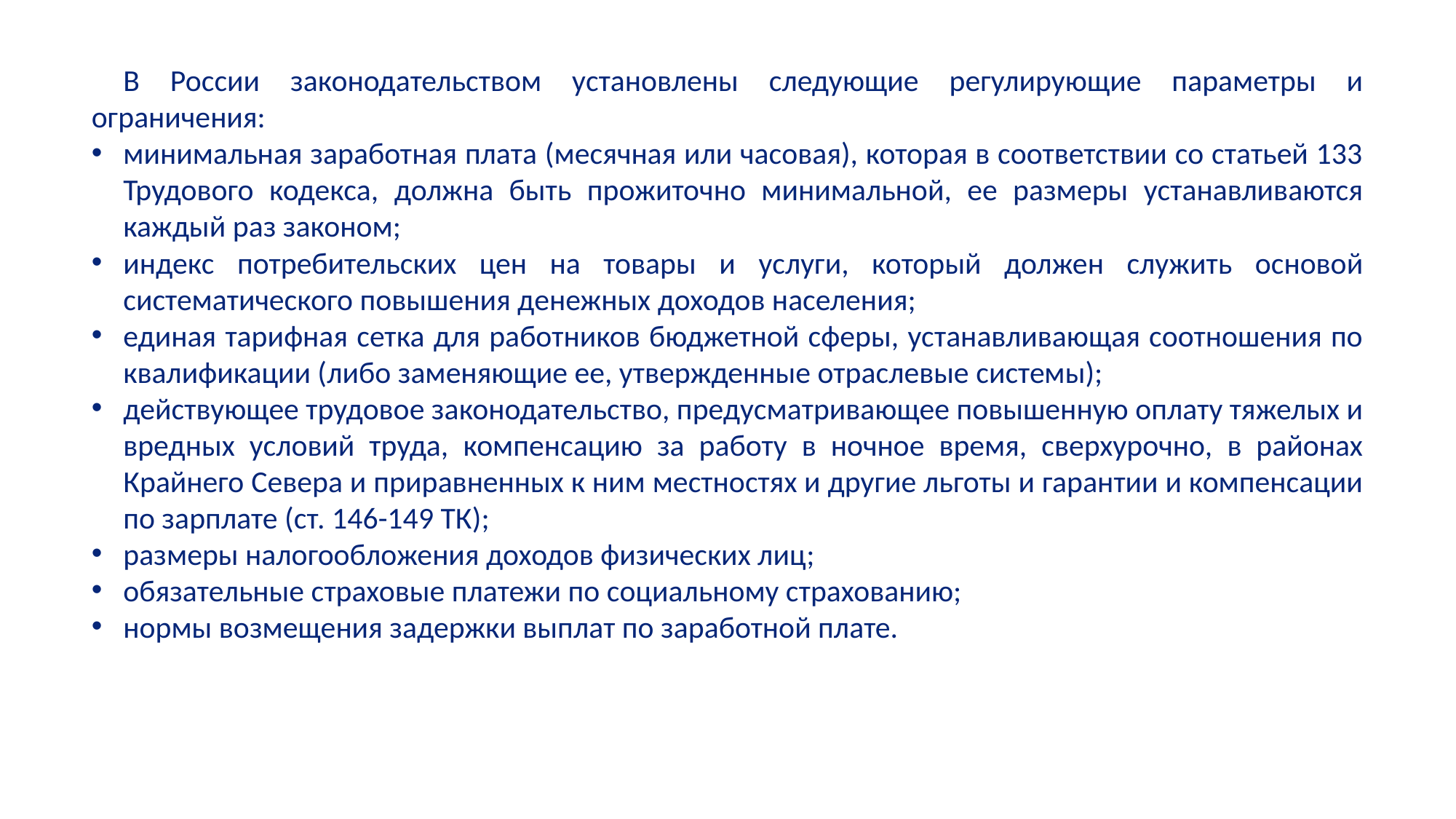

В России законодательством установлены следующие регулирующие параметры и ограничения:
минимальная заработная плата (месячная или часовая), которая в соответствии со статьей 133 Трудового кодекса, должна быть прожиточно минимальной, ее размеры устанавливаются каждый раз законом;
индекс потребительских цен на товары и услуги, который должен служить основой систематического повышения денежных доходов населения;
единая тарифная сетка для работников бюджетной сферы, устанавливающая соотношения по квалификации (либо заменяющие ее, утвержденные отраслевые системы);
действующее трудовое законодательство, предусматривающее повышенную оплату тяжелых и вредных условий труда, компенсацию за работу в ночное время, сверхурочно, в районах Крайнего Севера и приравненных к ним местностях и другие льготы и гарантии и компенсации по зарплате (ст. 146-149 ТК);
размеры налогообложения доходов физических лиц;
обязательные страховые платежи по социальному страхованию;
нормы возмещения задержки выплат по заработной плате.